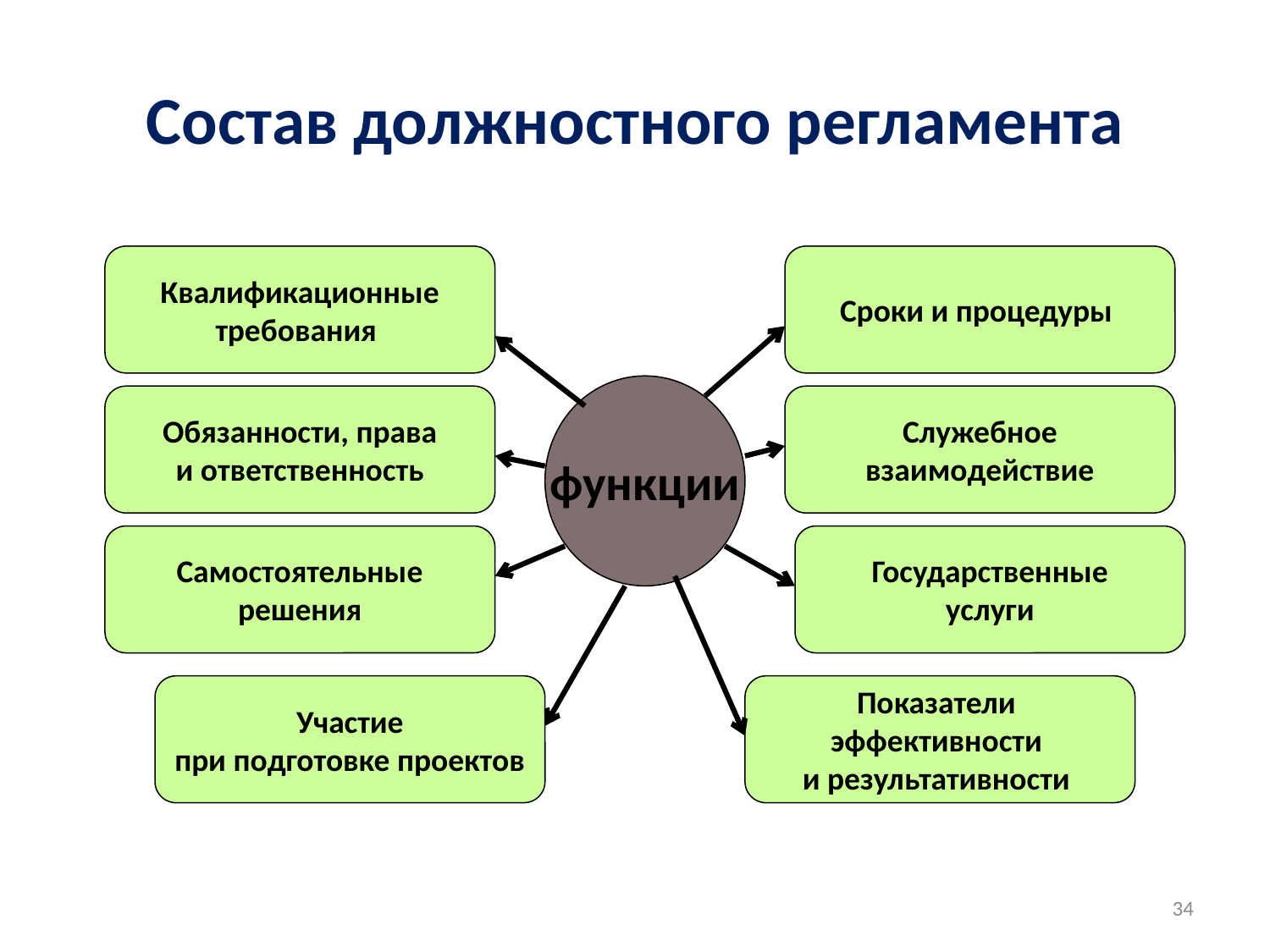

# Состав должностного регламента
Квалификационные
требования
Сроки и процедуры

функции
Обязанности, права
 и ответственность
Служебное
 взаимодействие

Самостоятельные
 решения
Государственные
 услуги

Участие
 при подготовке проектов
Показатели
эффективности
и результативности
34